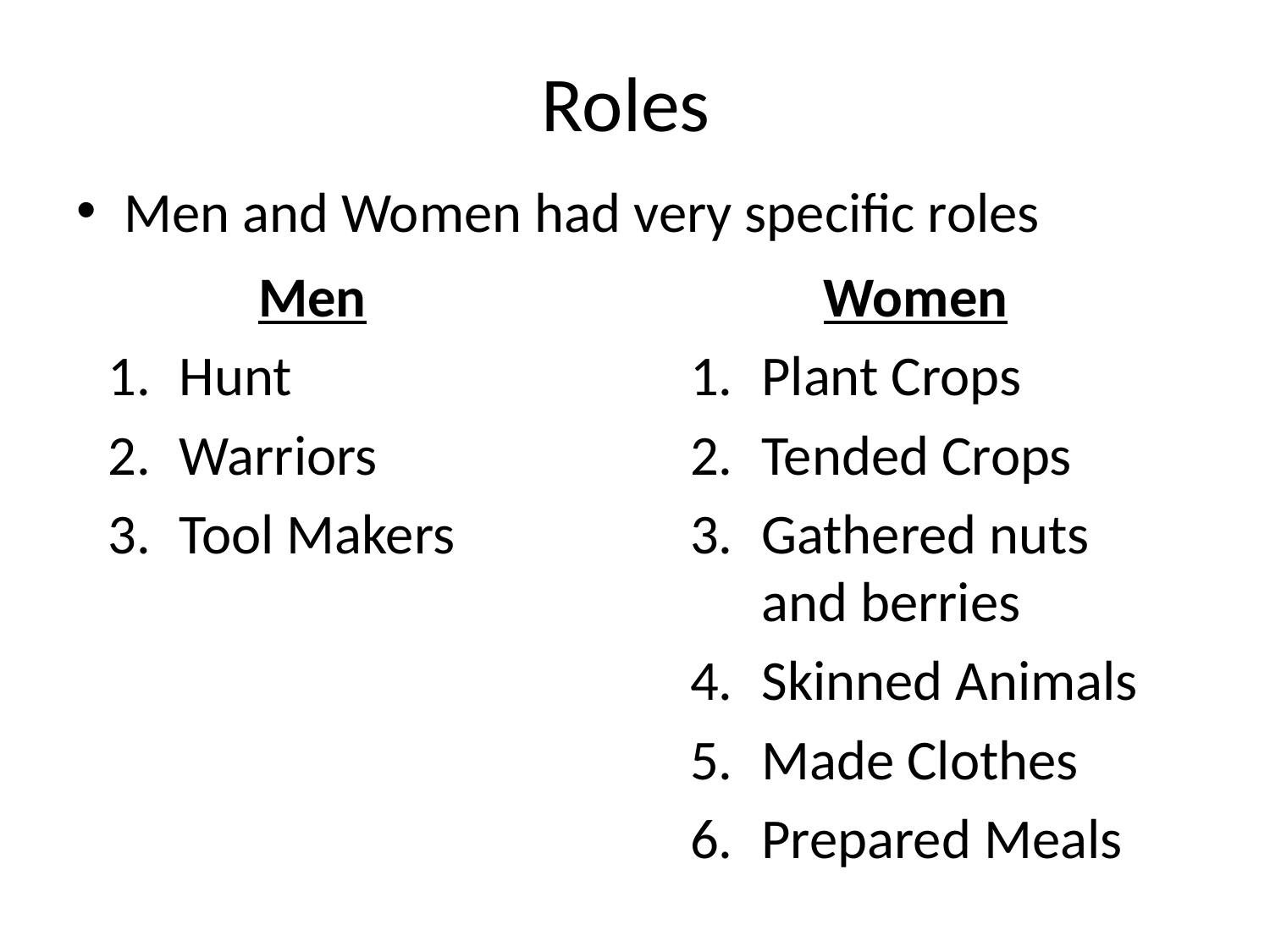

# Roles
Men and Women had very specific roles
Men
Hunt
Warriors
Tool Makers
Women
Plant Crops
Tended Crops
Gathered nuts and berries
Skinned Animals
Made Clothes
Prepared Meals